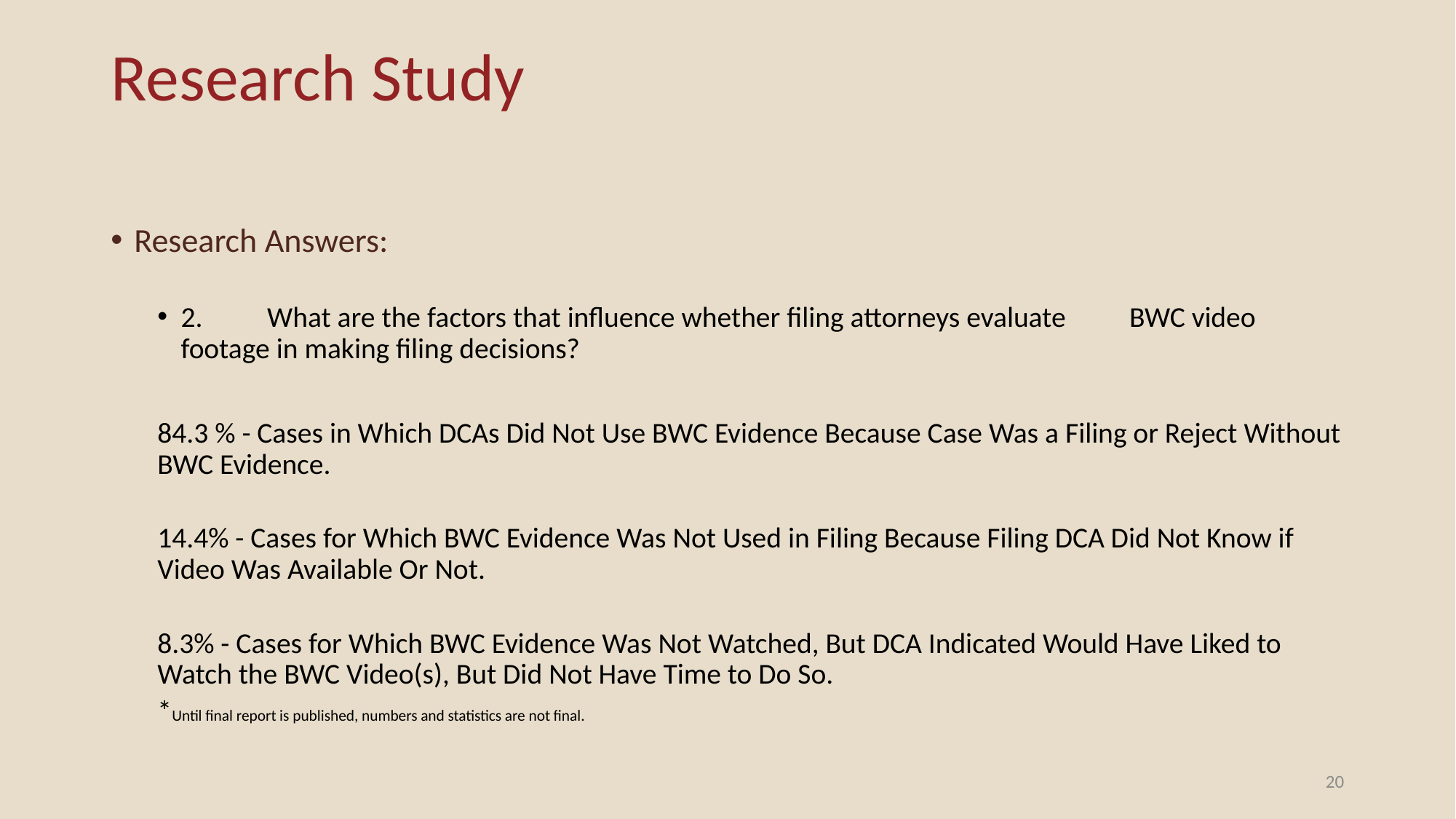

# Research Study
Research Answers:

2.		What are the factors that influence whether filing attorneys evaluate 			BWC video footage in making filing decisions?

84.3 % - Cases in Which DCAs Did Not Use BWC Evidence Because Case Was a Filing or Reject Without BWC Evidence.

14.4% - Cases for Which BWC Evidence Was Not Used in Filing Because Filing DCA Did Not Know if Video Was Available Or Not.

8.3% - Cases for Which BWC Evidence Was Not Watched, But DCA Indicated Would Have Liked to Watch the BWC Video(s), But Did Not Have Time to Do So.
*Until final report is published, numbers and statistics are not final.

20